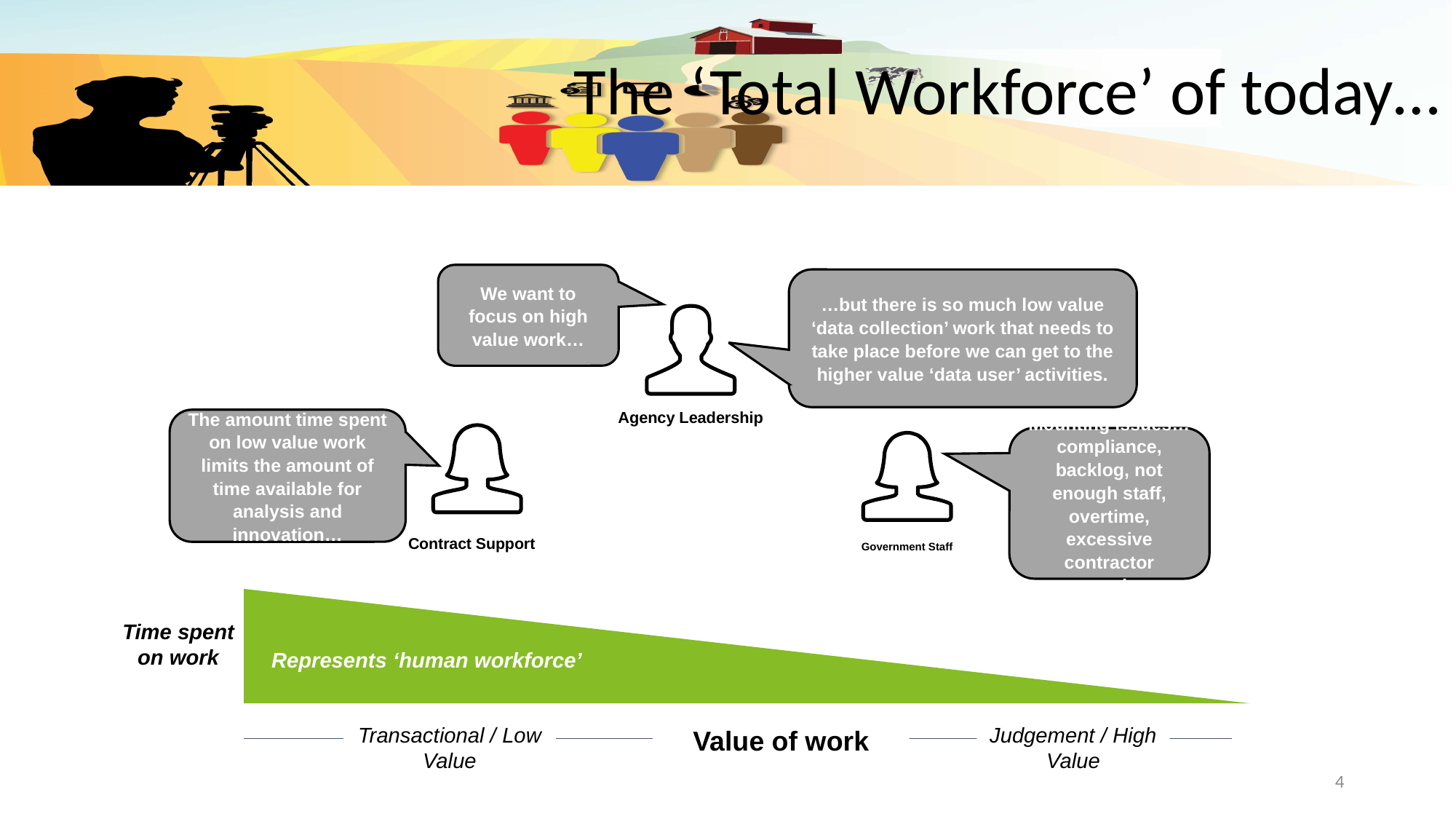

# The ‘Total Workforce’ of today…
We want to focus on high value work…
…but there is so much low value ‘data collection’ work that needs to take place before we can get to the higher value ‘data user’ activities.

Agency Leadership
The amount time spent on low value work limits the amount of time available for analysis and innovation…

Contract Support
Mounting issues… compliance, backlog, not enough staff, overtime, excessive contractor spend…

Government Staff

Time spent on work
Represents ‘human workforce’
Transactional / Low Value
Judgement / High Value
Value of work
4